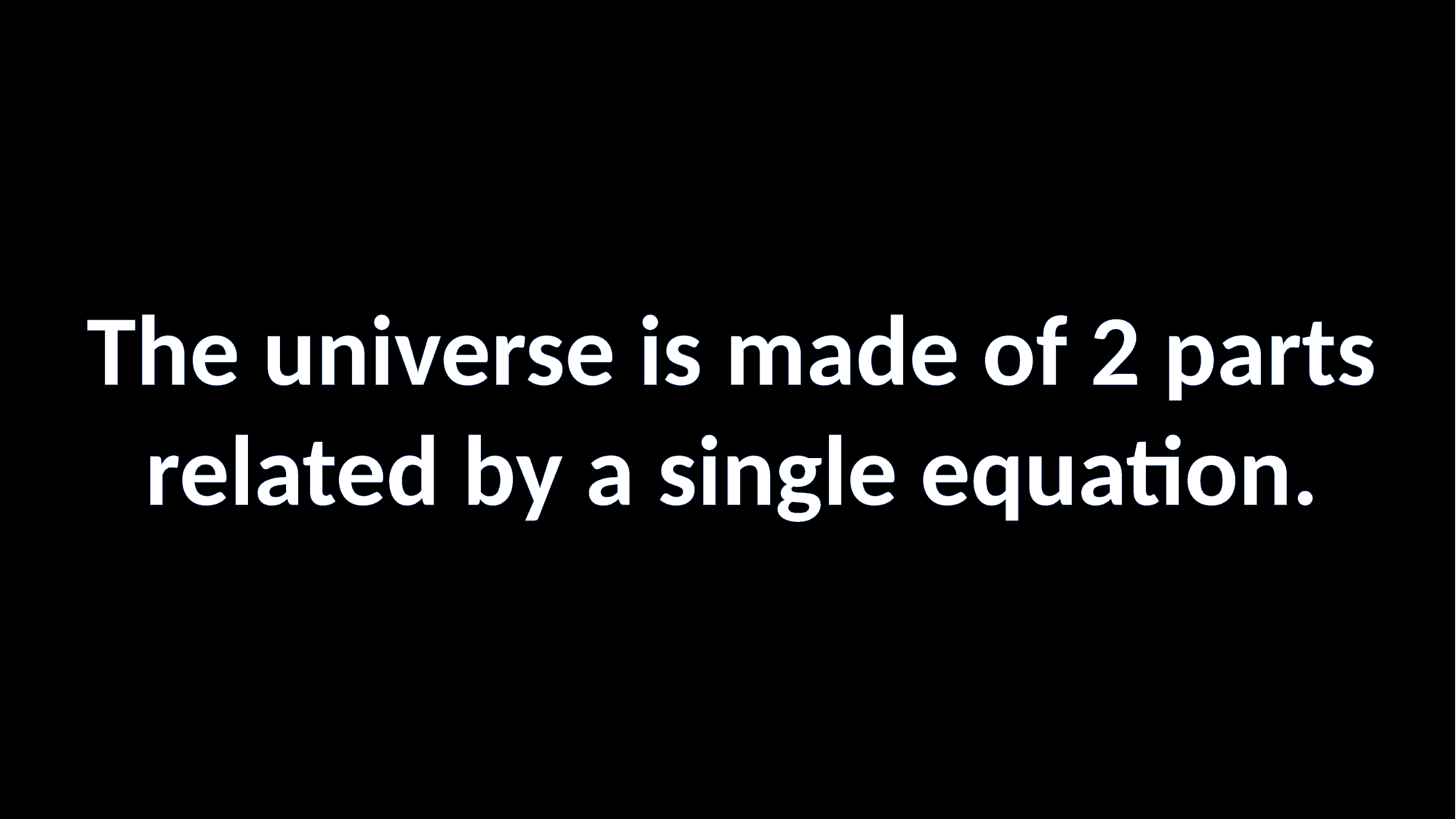

The universe is made of 2 parts
related by a single equation.